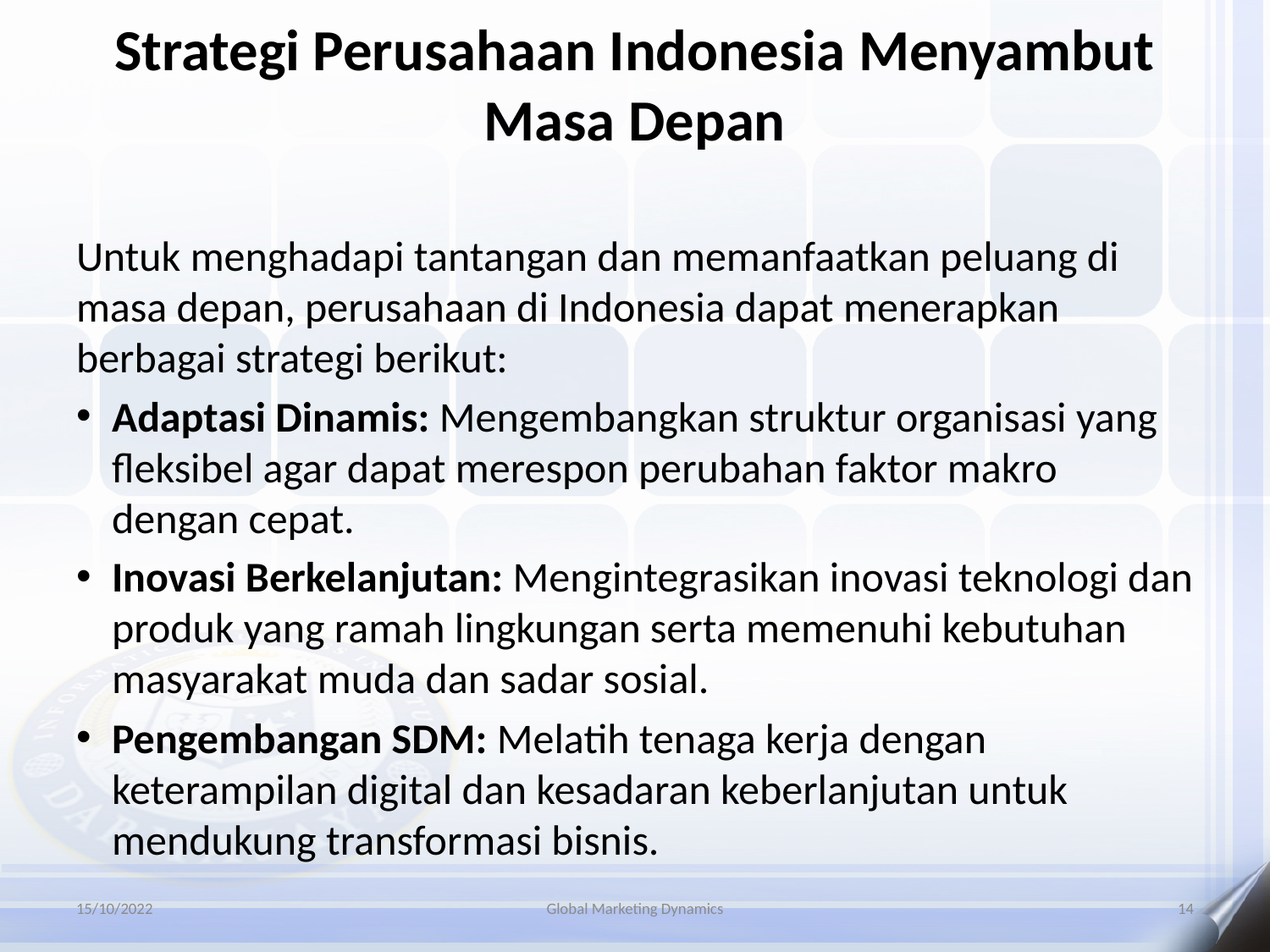

# Strategi Perusahaan Indonesia Menyambut Masa Depan
Untuk menghadapi tantangan dan memanfaatkan peluang di masa depan, perusahaan di Indonesia dapat menerapkan berbagai strategi berikut:
Adaptasi Dinamis: Mengembangkan struktur organisasi yang fleksibel agar dapat merespon perubahan faktor makro dengan cepat.
Inovasi Berkelanjutan: Mengintegrasikan inovasi teknologi dan produk yang ramah lingkungan serta memenuhi kebutuhan masyarakat muda dan sadar sosial.
Pengembangan SDM: Melatih tenaga kerja dengan keterampilan digital dan kesadaran keberlanjutan untuk mendukung transformasi bisnis.

15/10/2022
Global Marketing Dynamics
14